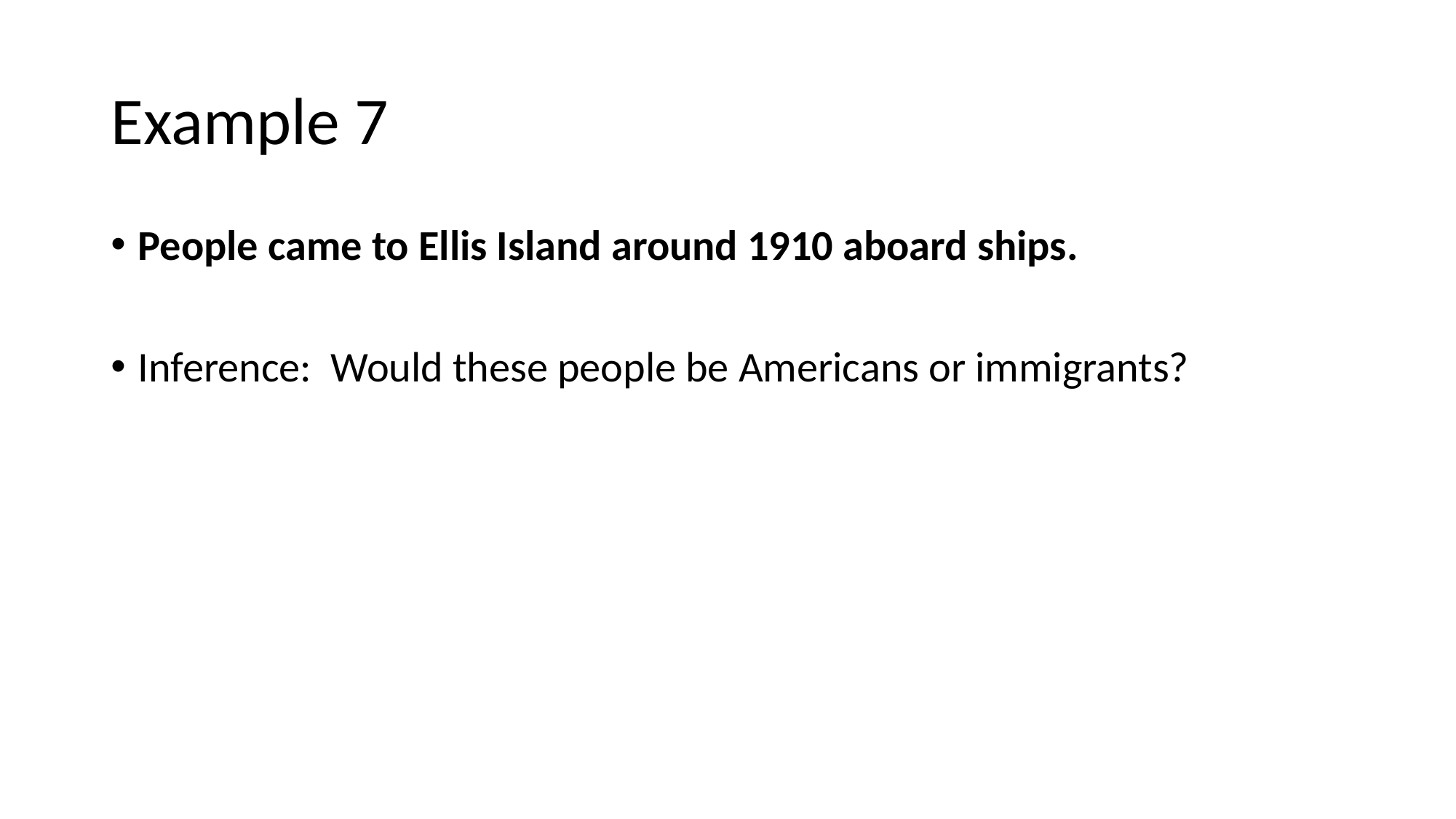

# Example 7
People came to Ellis Island around 1910 aboard ships.

Inference:  Would these people be Americans or immigrants?